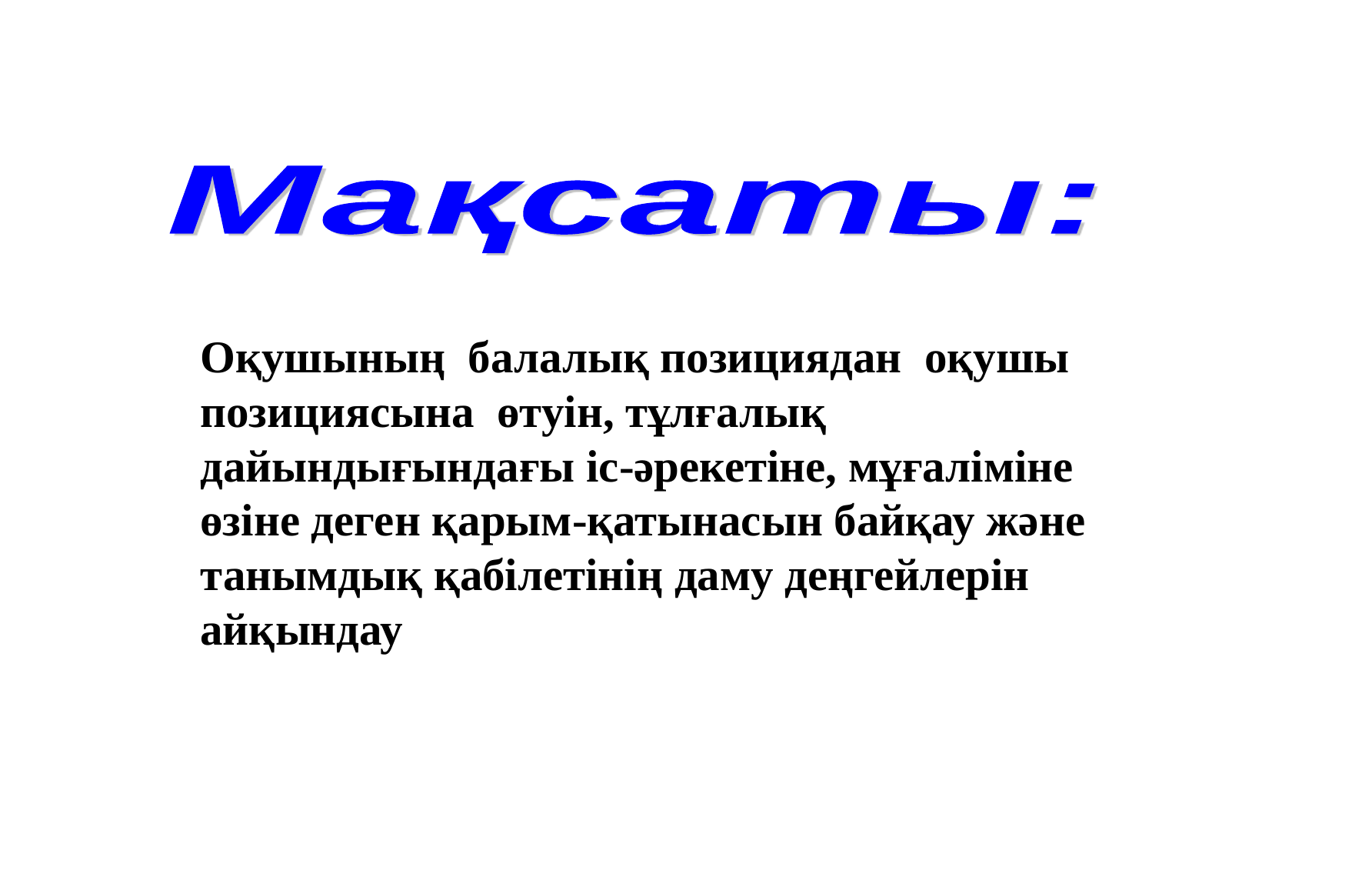

Мақсаты:
Оқушының  балалық позициядан  оқушы позициясына  өтуін, тұлғалық дайындығындағы іс-әрекетіне, мұғаліміне өзіне деген қарым-қатынасын байқау және танымдық қабілетінің даму деңгейлерін айқындау